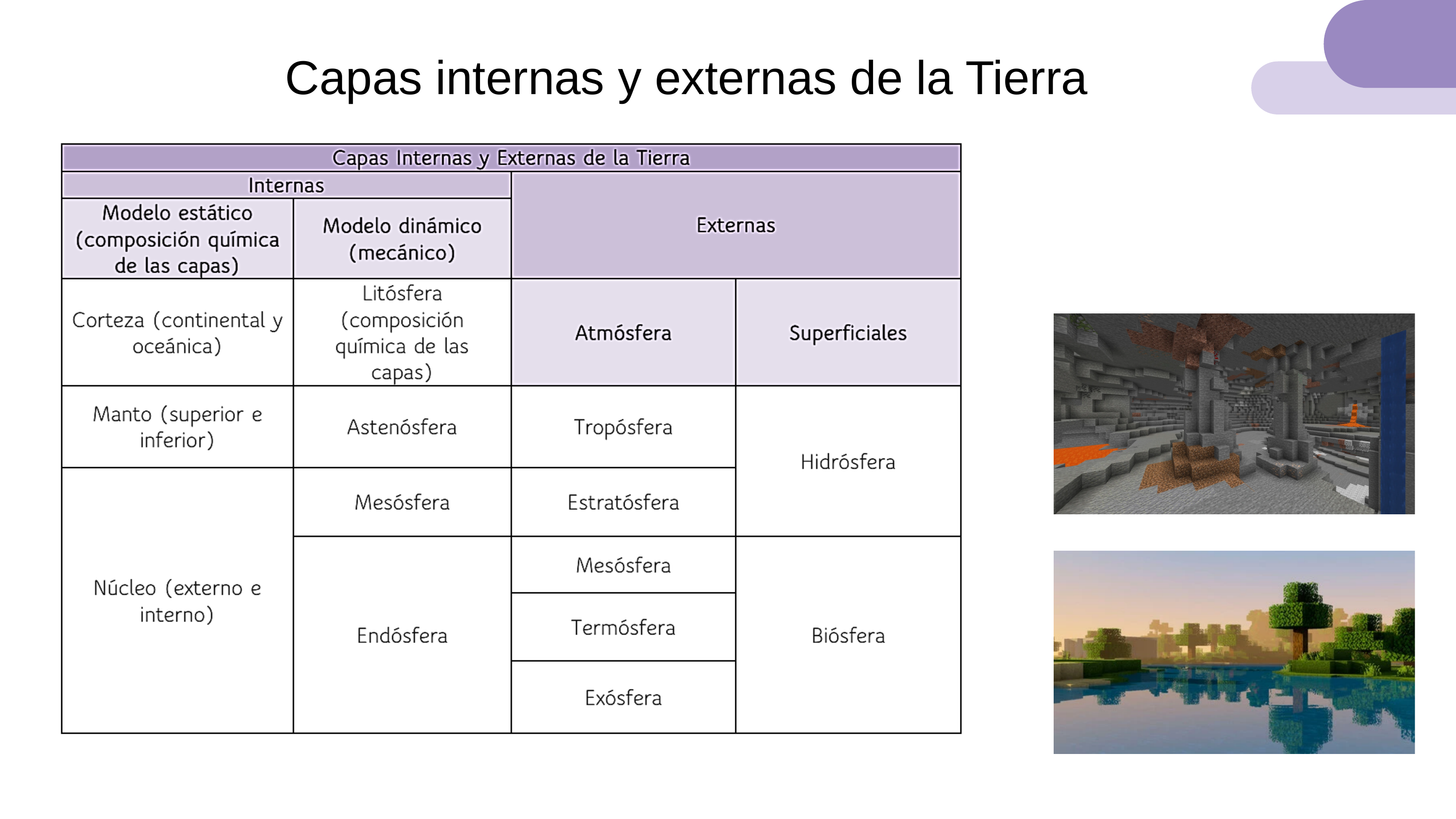

Capas internas y externas de la Tierra